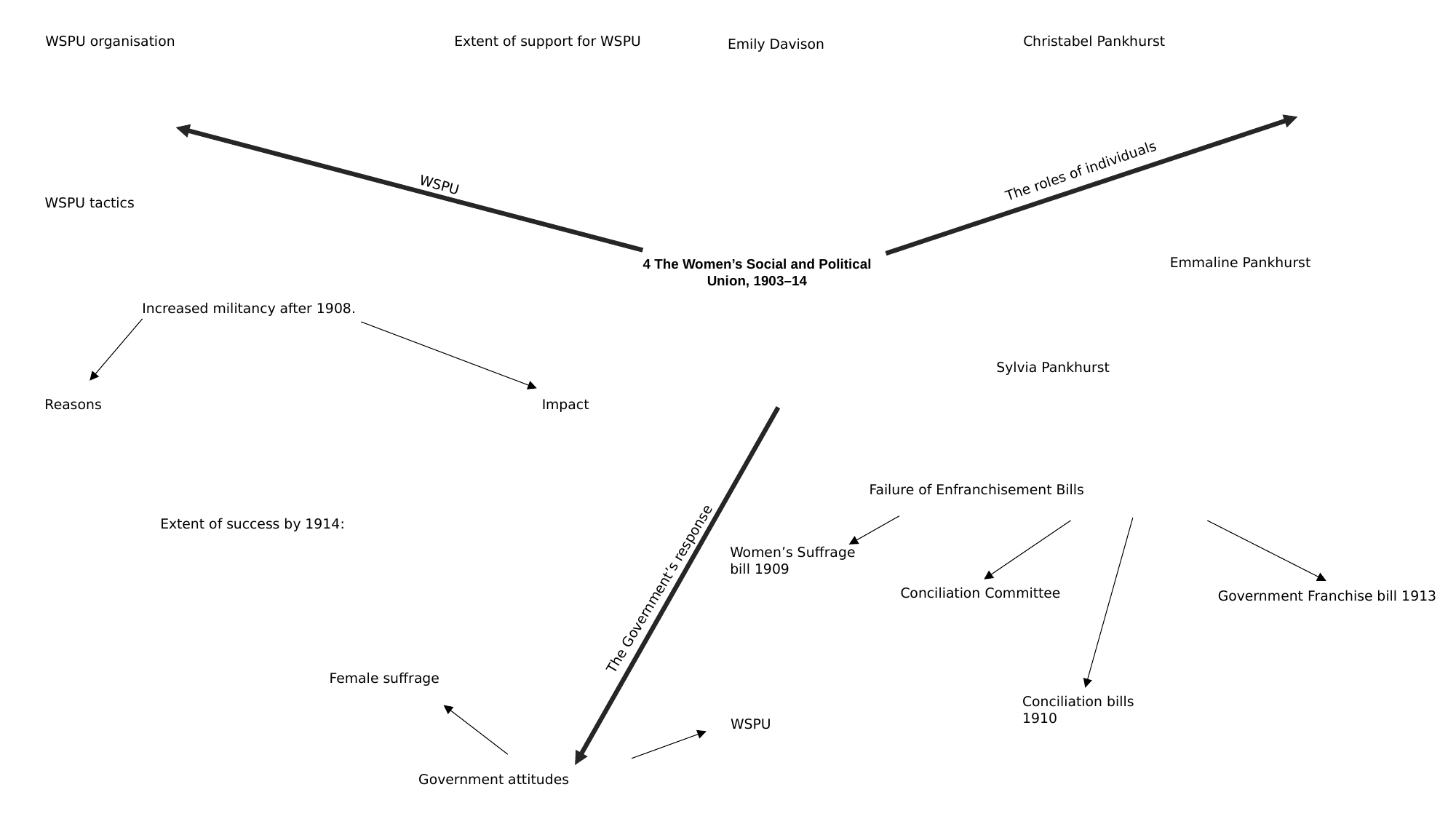

WSPU organisation
Extent of support for WSPU
Christabel Pankhurst
Emily Davison
The roles of individuals
WSPU
WSPU tactics
Emmaline Pankhurst
4 The Women’s Social and Political Union, 1903–14
Increased militancy after 1908.
Sylvia Pankhurst
Reasons
Impact
Failure of Enfranchisement Bills
Extent of success by 1914:
Women’s Suffrage bill 1909
The Government’s response
Conciliation Committee
Government Franchise bill 1913
Female suffrage
Conciliation bills 1910
WSPU
Government attitudes